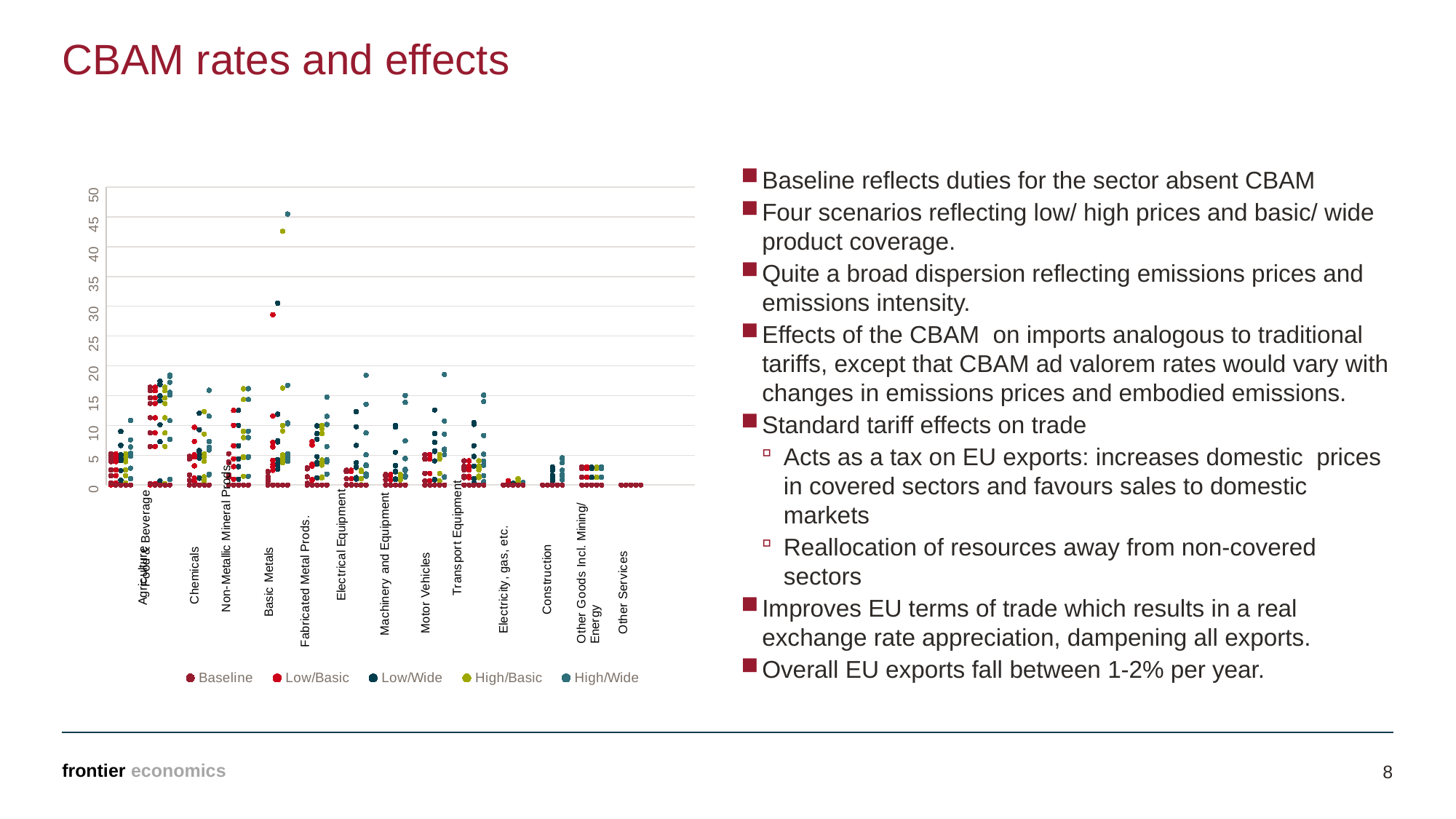

# CBAM rates and effects

### Chart

| Category | Baseline | Low/Basic | Low/Wide | High/Basic | High/Wide |
|---|---|---|---|---|---|
Baseline reflects duties for the sector absent CBAM
Four scenarios reflecting low/ high prices and basic/ wide product coverage.
Quite a broad dispersion reflecting emissions prices and  emissions intensity.
Effects of the CBAM  on imports analogous to traditional tariffs, except that CBAM ad valorem rates would vary with changes in emissions prices and embodied emissions.
Standard tariff effects on trade
Acts as a tax on EU exports: increases domestic  prices in covered sectors and favours sales to domestic markets
Reallocation of resources away from non-covered sectors
Improves EU terms of trade which results in a real exchange rate appreciation, dampening all exports.
Overall EU exports fall between 1-2% per year.